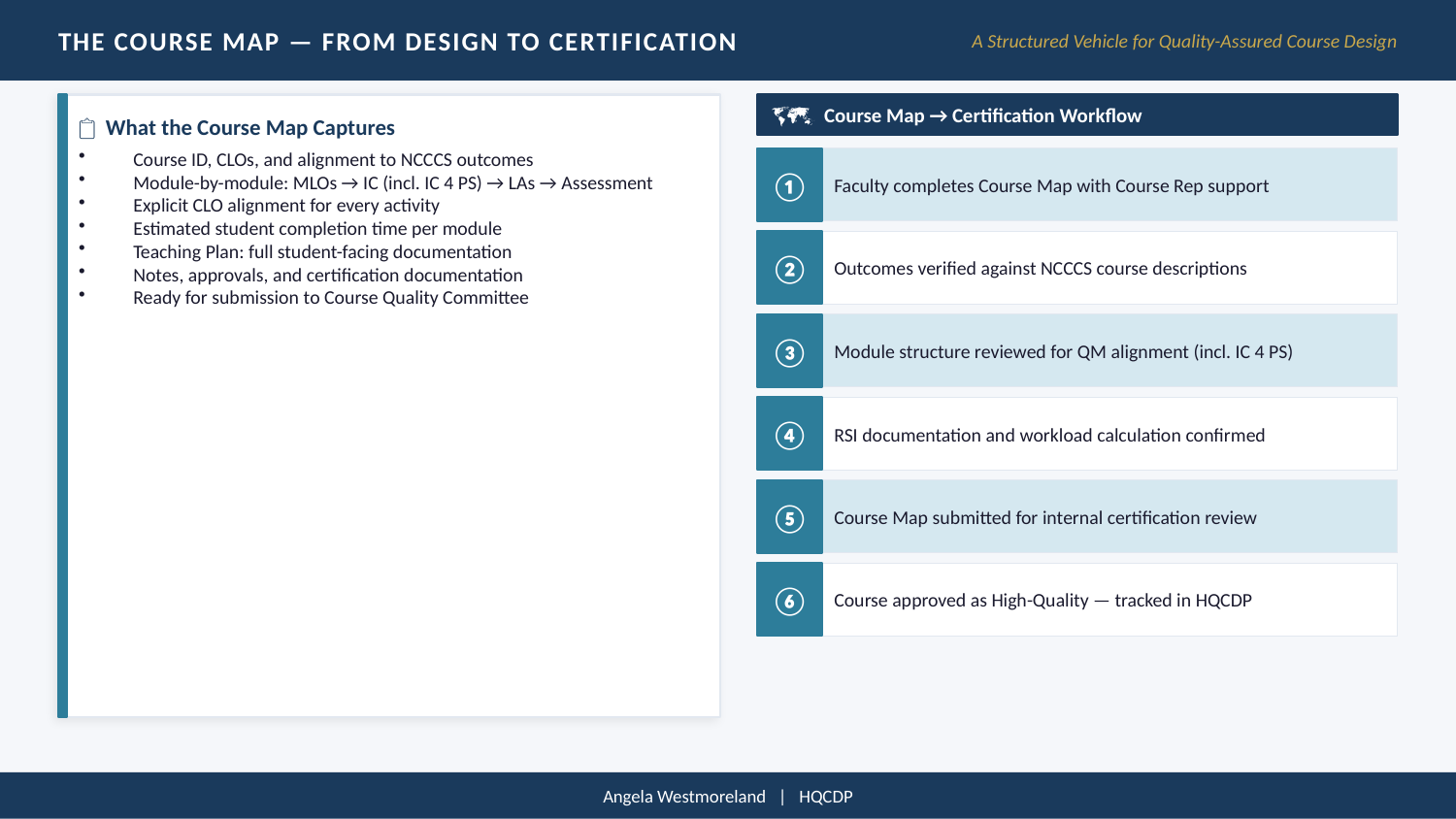

THE COURSE MAP — FROM DESIGN TO CERTIFICATION
A Structured Vehicle for Quality-Assured Course Design

🗺  Course Map → Certification Workflow
📋  What the Course Map Captures
Course ID, CLOs, and alignment to NCCCS outcomes
Module-by-module: MLOs → IC (incl. IC 4 PS) → LAs → Assessment
Explicit CLO alignment for every activity
Estimated student completion time per module
Teaching Plan: full student-facing documentation
Notes, approvals, and certification documentation
Ready for submission to Course Quality Committee

①
Faculty completes Course Map with Course Rep support

②
Outcomes verified against NCCCS course descriptions

③
Module structure reviewed for QM alignment (incl. IC 4 PS)

④
RSI documentation and workload calculation confirmed

⑤
Course Map submitted for internal certification review

⑥
Course approved as High-Quality — tracked in HQCDP
Angela Westmoreland   |   HQCDP